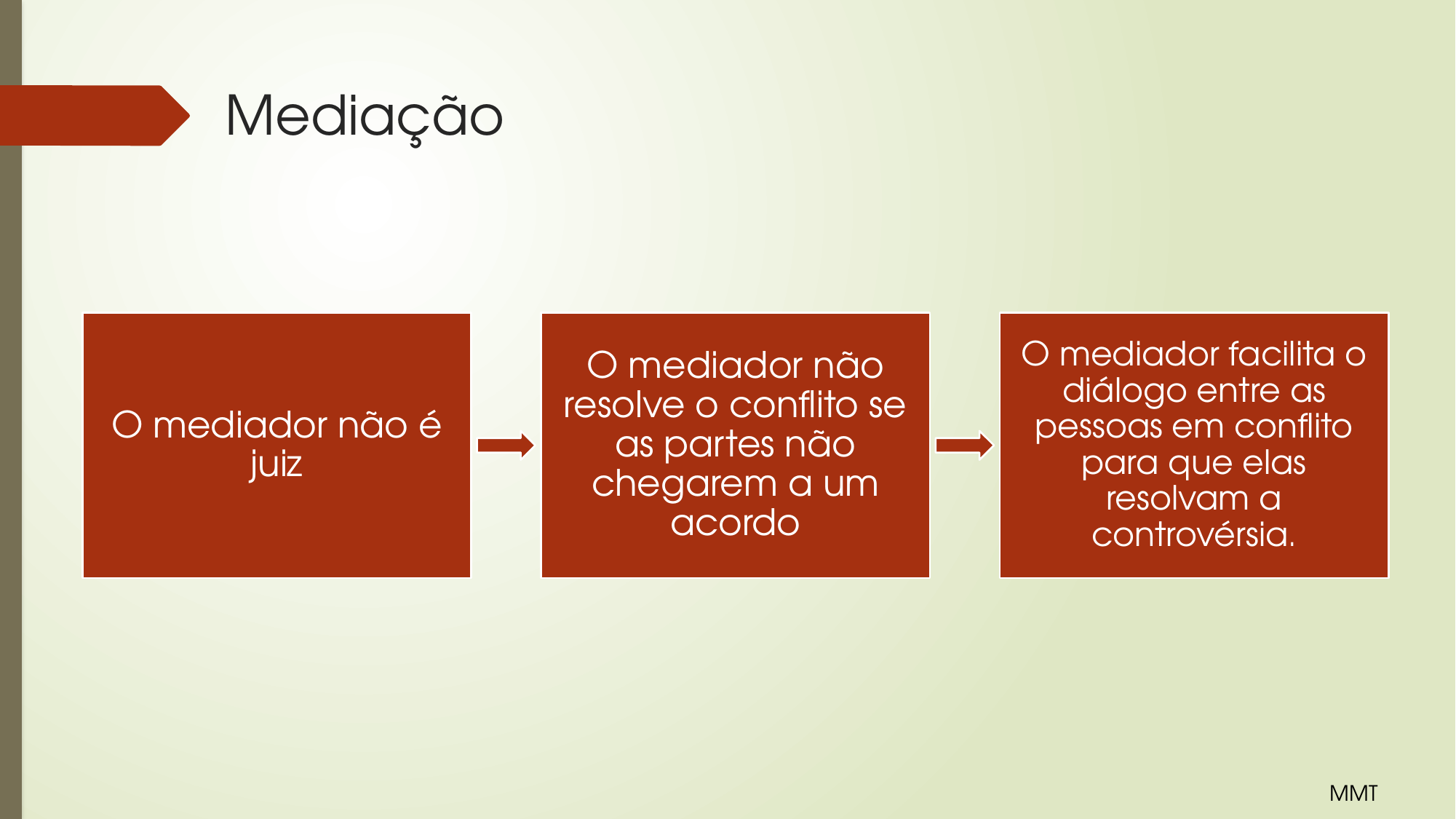

# Mediação

O mediador não é juiz
O mediador não resolve o conflito se as partes não chegarem a um acordo
O mediador facilita o diálogo entre as pessoas em conflito para que elas resolvam a controvérsia.
MMT